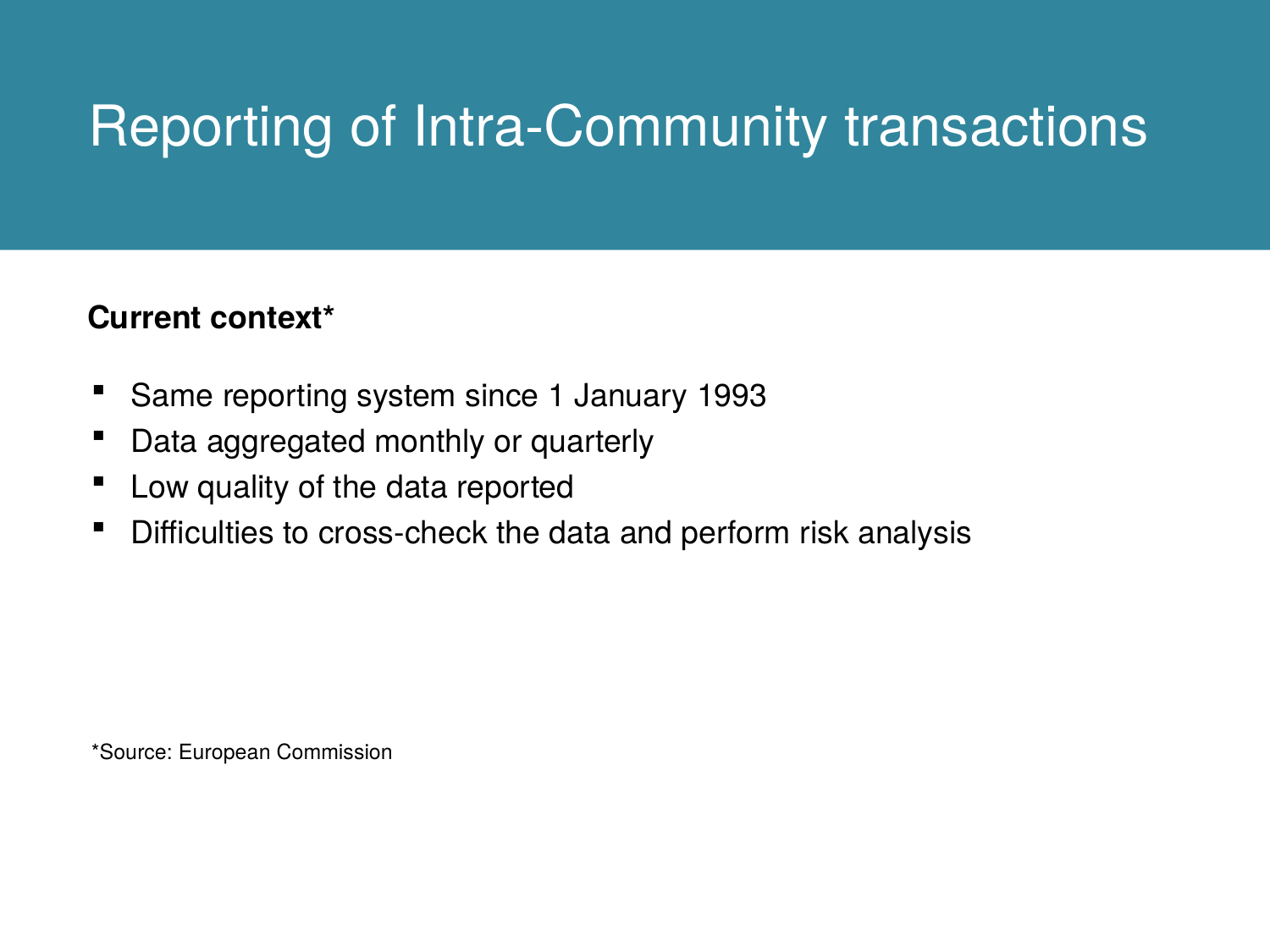

Reporting of Intra-Community transactions
Current context*
Same reporting system since 1 January 1993
Data aggregated monthly or quarterly
Low quality of the data reported
Difficulties to cross-check the data and perform risk analysis

*Source: European Commission